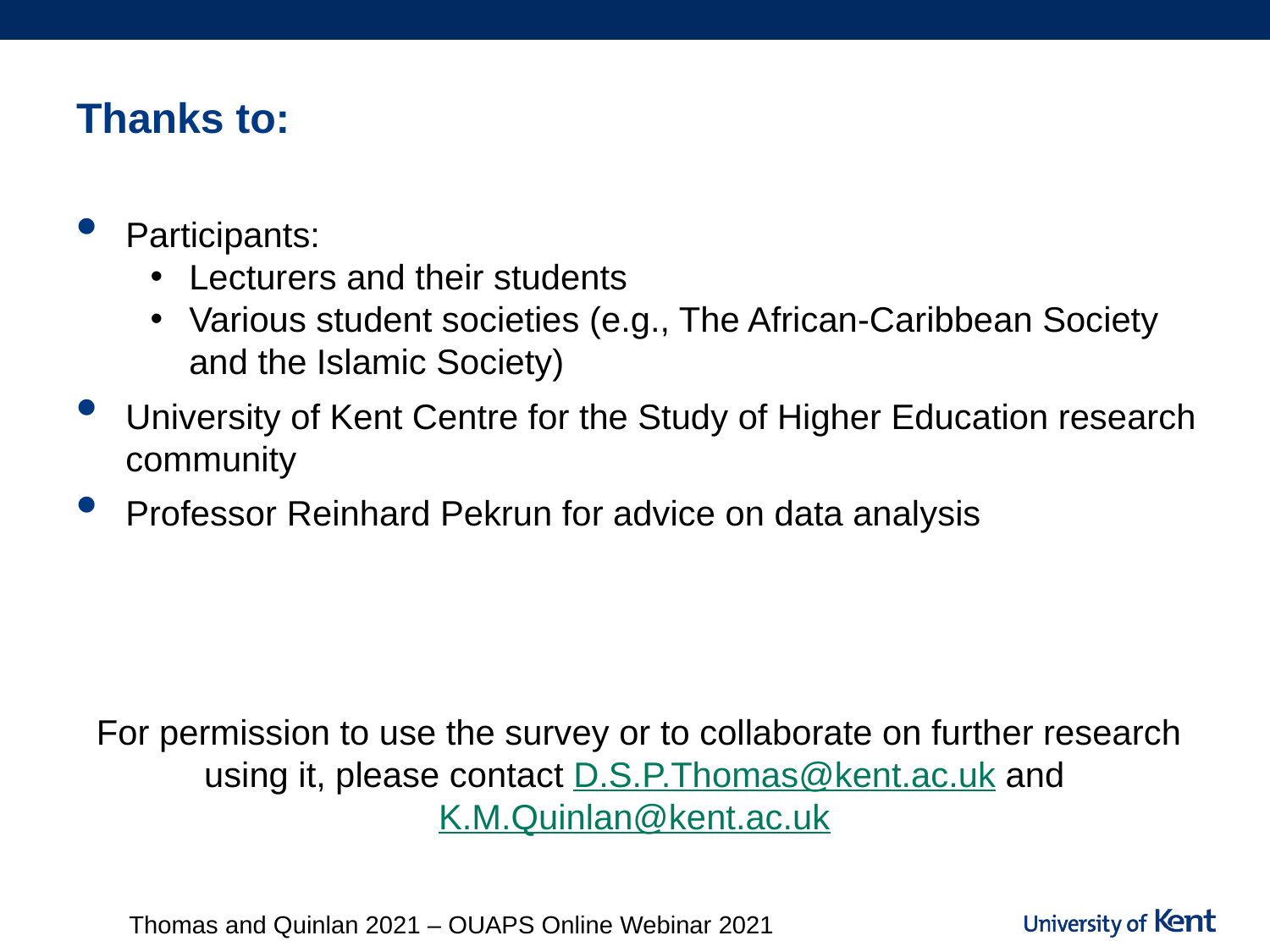

# Thanks to:
Participants:
Lecturers and their students
Various student societies (e.g., The African-Caribbean Society and the Islamic Society)
University of Kent Centre for the Study of Higher Education research community
Professor Reinhard Pekrun for advice on data analysis

For permission to use the survey or to collaborate on further research using it, please contact D.S.P.Thomas@kent.ac.uk and K.M.Quinlan@kent.ac.uk

Thomas and Quinlan 2021 – OUAPS Online Webinar 2021